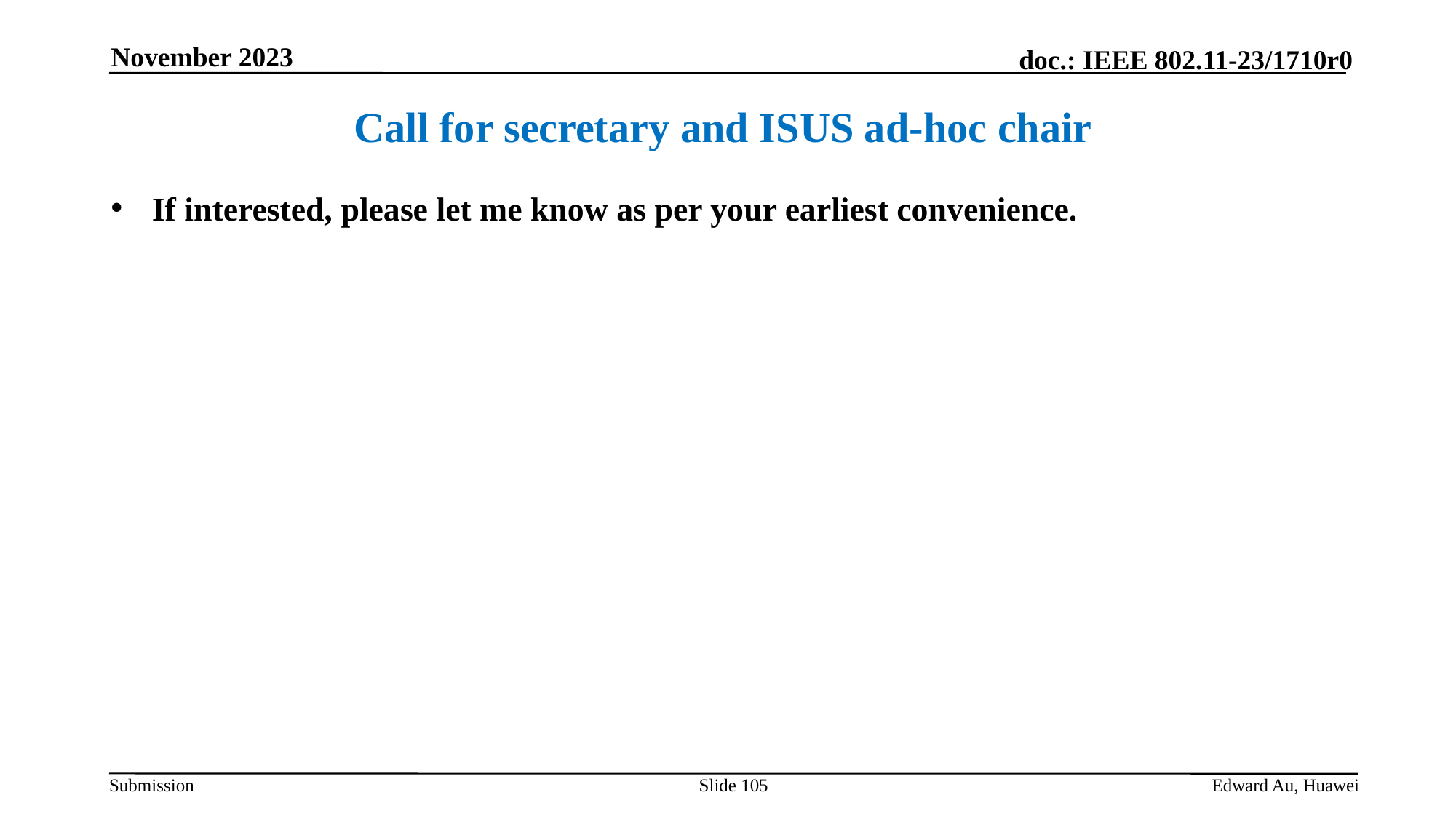

November 2023
Call for secretary and ISUS ad-hoc chair
If interested, please let me know as per your earliest convenience.

Slide 105
Edward Au, Huawei